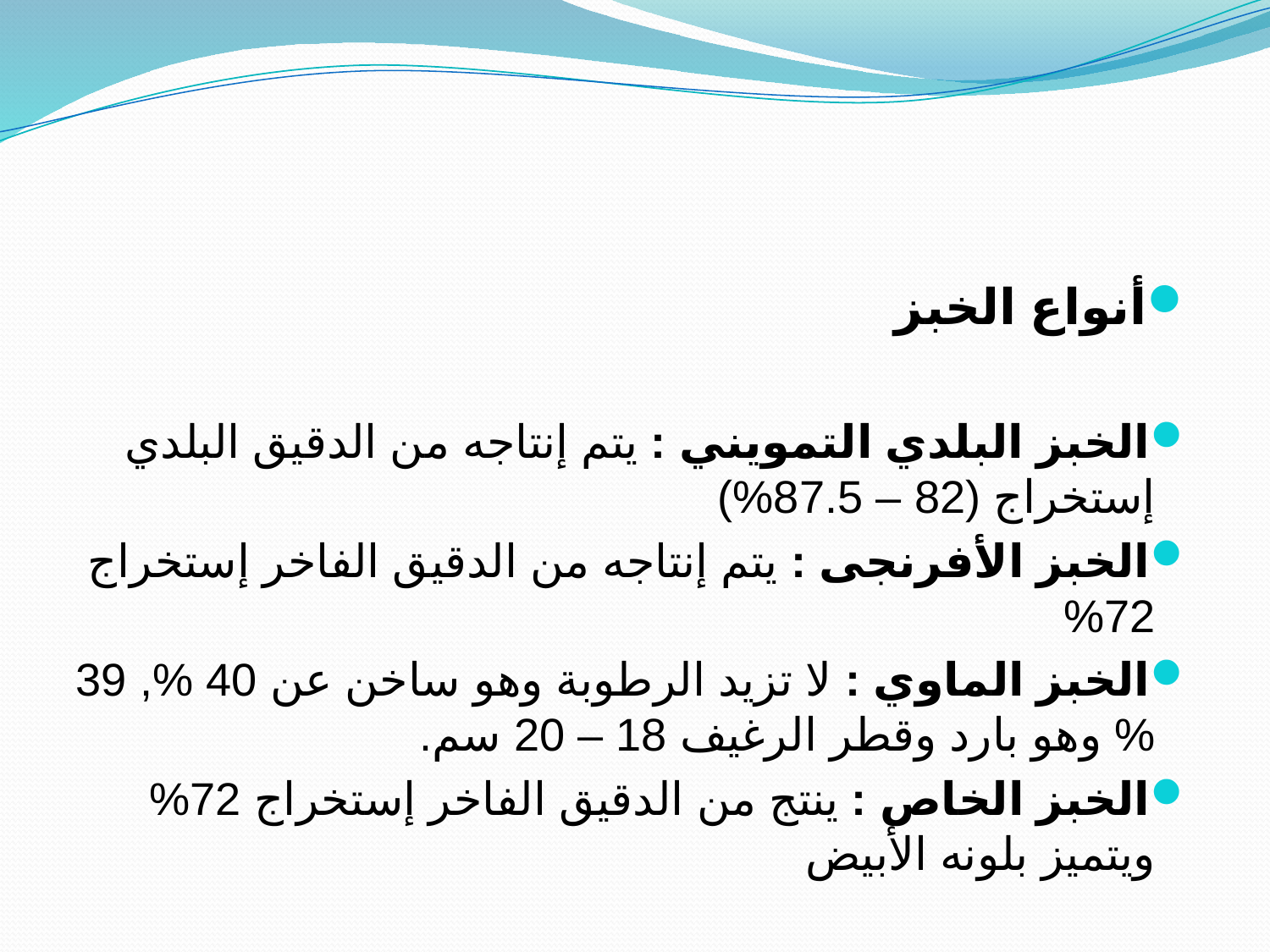

#
أنواع الخبز

الخبز البلدي التمويني : يتم إنتاجه من الدقيق البلدي إستخراج (82 – 87.5%)
الخبز الأفرنجى : يتم إنتاجه من الدقيق الفاخر إستخراج 72%
الخبز الماوي : لا تزيد الرطوبة وهو ساخن عن 40 %, 39 % وهو بارد وقطر الرغيف 18 – 20 سم.
الخبز الخاص : ينتج من الدقيق الفاخر إستخراج 72% ويتميز بلونه الأبيض